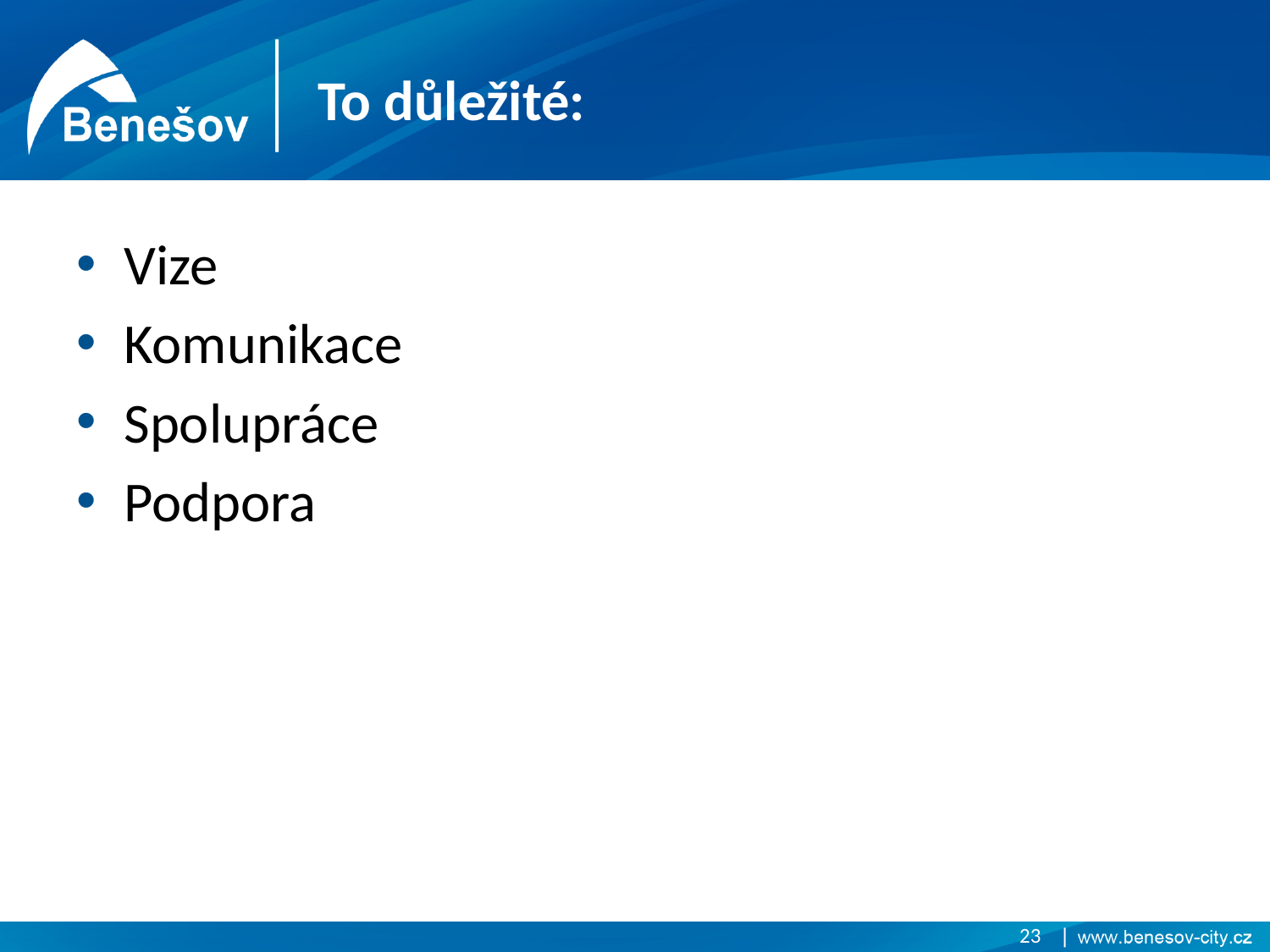

# To důležité:
Vize
Komunikace
Spolupráce
Podpora
23